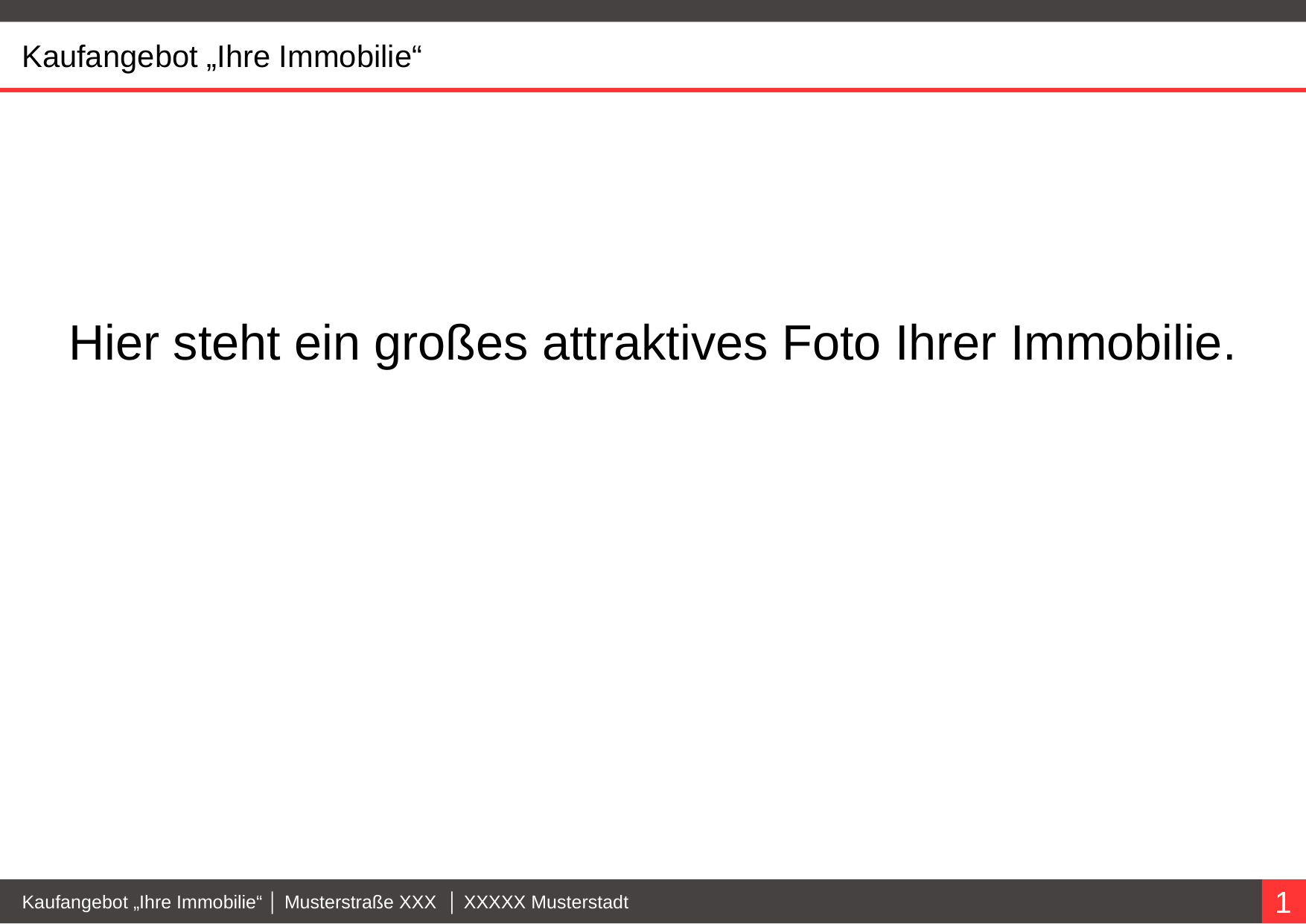

Kaufangebot „Ihre Immobilie“

Hier steht ein großes attraktives Foto Ihrer Immobilie.
Kaufangebot „Ihre Immobilie“ │ Musterstraße XXX  │ XXXXX Musterstadt
1